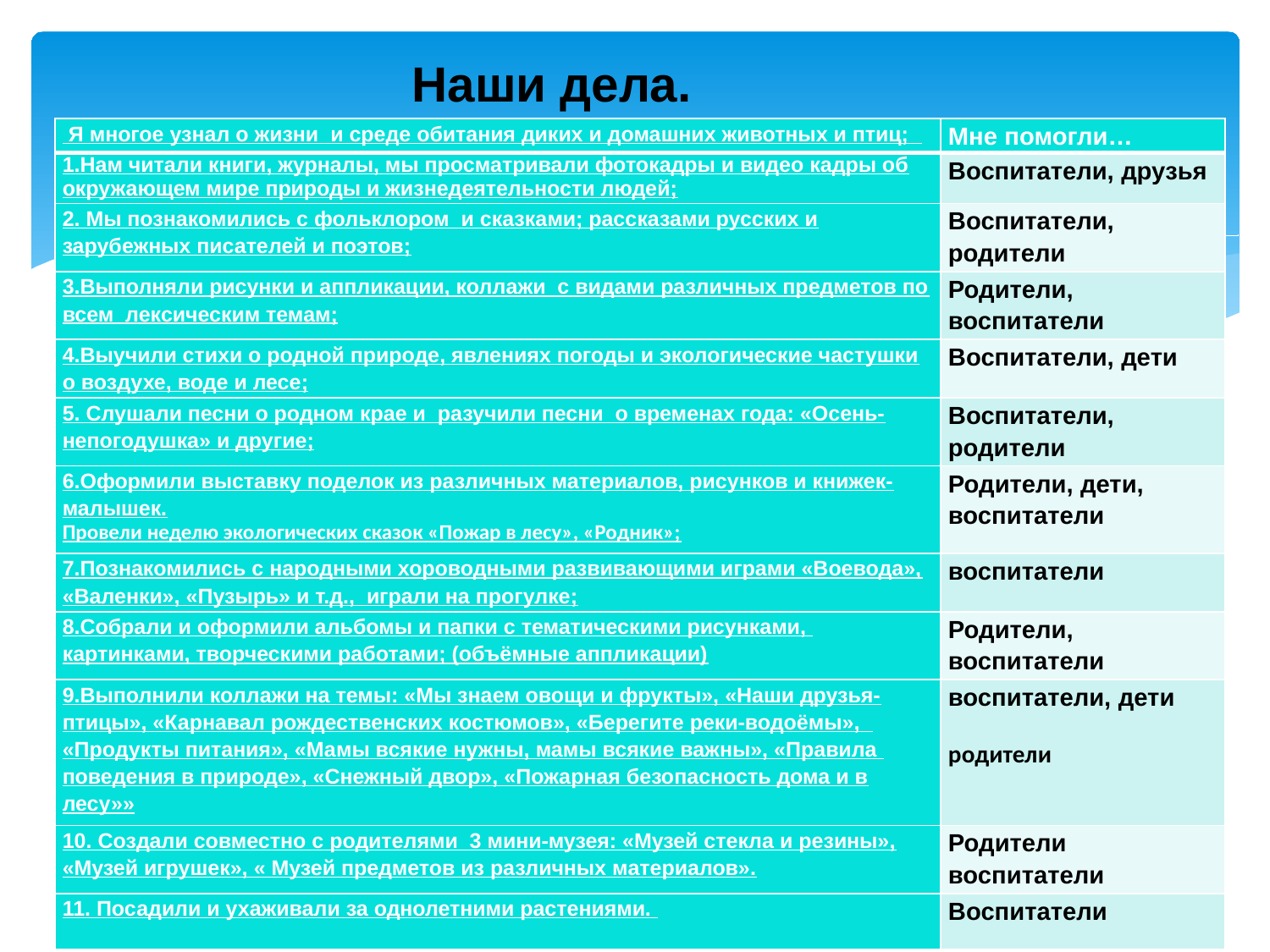

Наши дела.
| Я многое узнал о жизни и среде обитания диких и домашних животных и птиц; | Мне помогли… |
| --- | --- |
| 1.Нам читали книги, журналы, мы просматривали фотокадры и видео кадры об окружающем мире природы и жизнедеятельности людей; | Воспитатели, друзья |
| 2. Мы познакомились с фольклором и сказками; рассказами русских и зарубежных писателей и поэтов; | Воспитатели, родители |
| 3.Выполняли рисунки и аппликации, коллажи с видами различных предметов по всем лексическим темам; | Родители, воспитатели |
| 4.Выучили стихи о родной природе, явлениях погоды и экологические частушки о воздухе, воде и лесе; | Воспитатели, дети |
| 5. Слушали песни о родном крае и разучили песни о временах года: «Осень-непогодушка» и другие; | Воспитатели, родители |
| 6.Оформили выставку поделок из различных материалов, рисунков и книжек- малышек. Провели неделю экологических сказок «Пожар в лесу», «Родник»; | Родители, дети, воспитатели |
| 7.Познакомились с народными хороводными развивающими играми «Воевода», «Валенки», «Пузырь» и т.д., играли на прогулке; | воспитатели |
| 8.Собрали и оформили альбомы и папки с тематическими рисунками, картинками, творческими работами; (объёмные аппликации) | Родители, воспитатели |
| 9.Выполнили коллажи на темы: «Мы знаем овощи и фрукты», «Наши друзья-птицы», «Карнавал рождественских костюмов», «Берегите реки-водоёмы», «Продукты питания», «Мамы всякие нужны, мамы всякие важны», «Правила поведения в природе», «Снежный двор», «Пожарная безопасность дома и в лесу»» | воспитатели, дети родители |
| 10. Создали совместно с родителями 3 мини-музея: «Музей стекла и резины», «Музей игрушек», « Музей предметов из различных материалов». | Родители воспитатели |
| 11. Посадили и ухаживали за однолетними растениями. | Воспитатели |